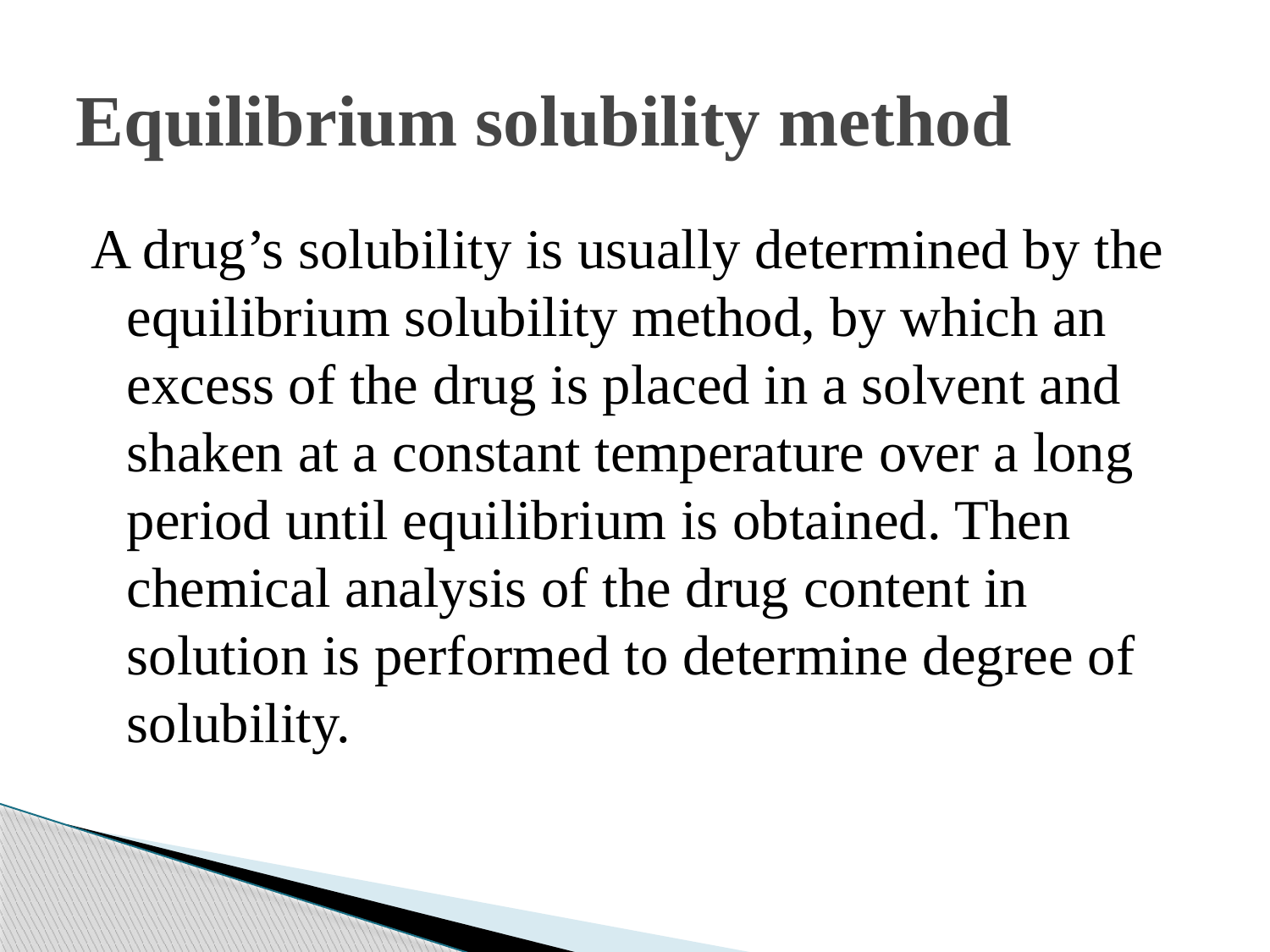

# Equilibrium solubility method
A drug’s solubility is usually determined by the equilibrium solubility method, by which an excess of the drug is placed in a solvent and shaken at a constant temperature over a long period until equilibrium is obtained. Then chemical analysis of the drug content in solution is performed to determine degree of solubility.